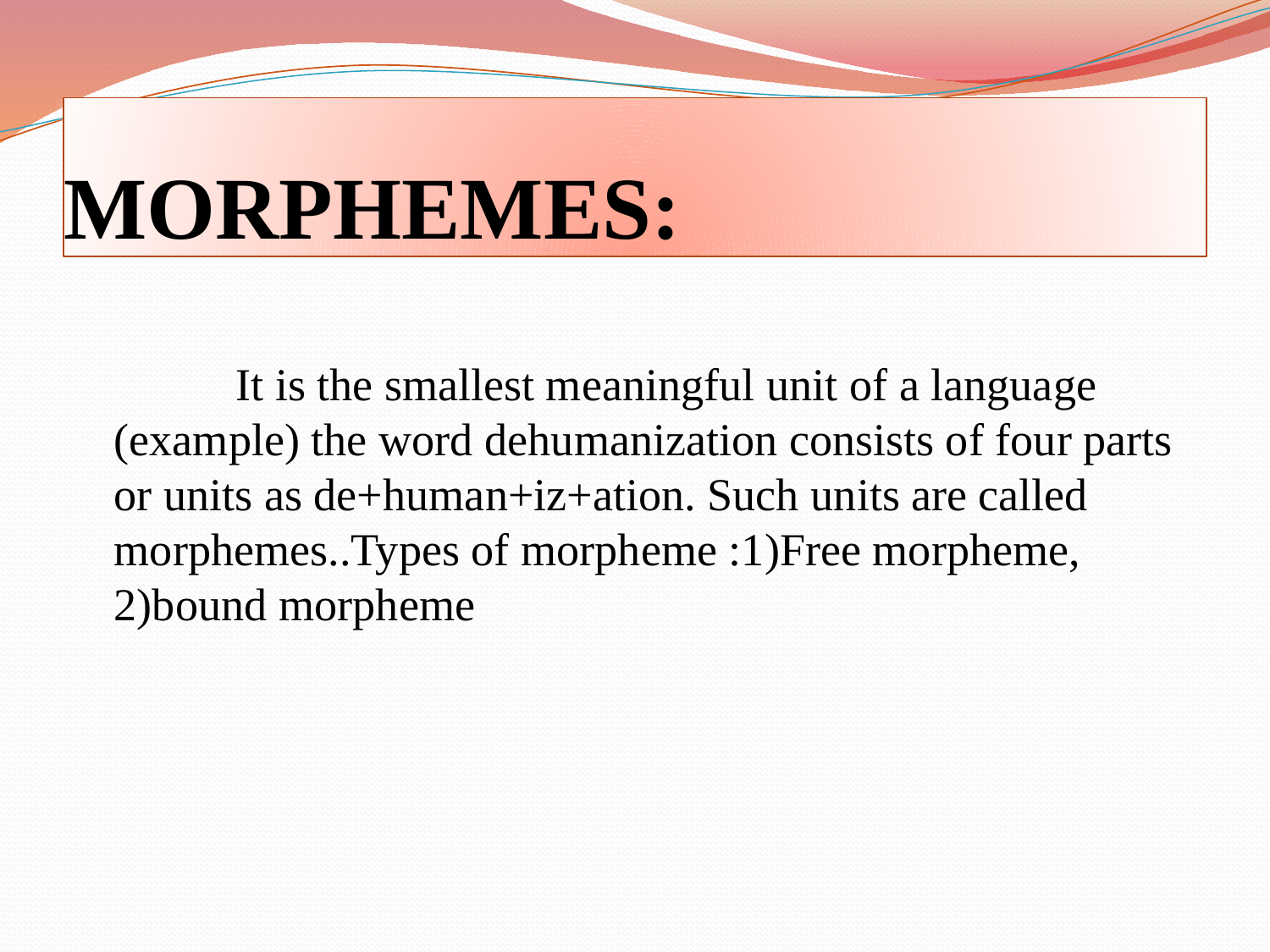

# MORPHEMES:
              It is the smallest meaningful unit of a language (example) the word dehumanization consists of four parts or units as de+human+iz+ation. Such units are called morphemes..Types of morpheme :1)Free morpheme, 2)bound morpheme